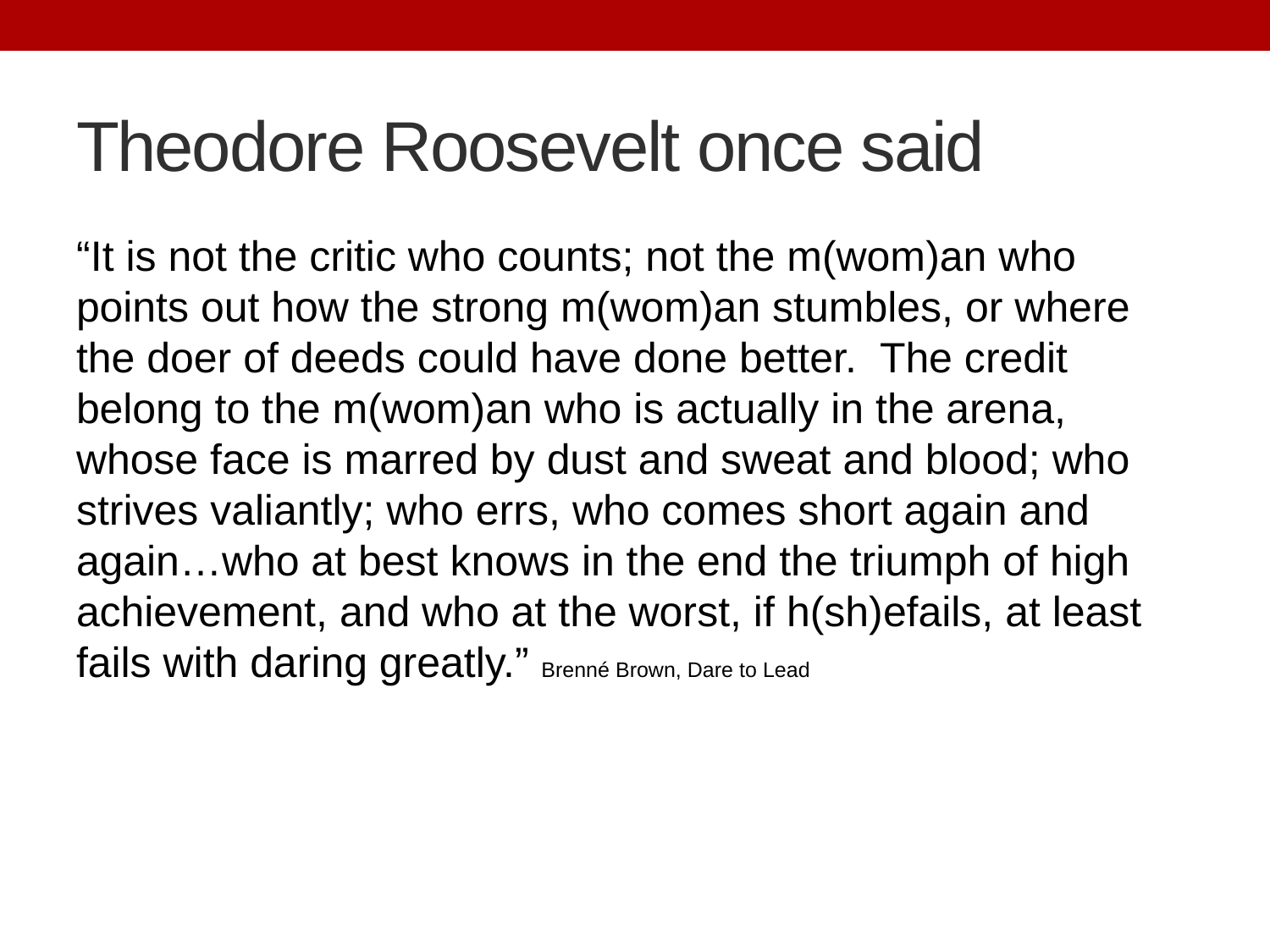

# Theodore Roosevelt once said
“It is not the critic who counts; not the m(wom)an who points out how the strong m(wom)an stumbles, or where the doer of deeds could have done better.  The credit belong to the m(wom)an who is actually in the arena, whose face is marred by dust and sweat and blood; who strives valiantly; who errs, who comes short again and again…who at best knows in the end the triumph of high achievement, and who at the worst, if h(sh)efails, at least fails with daring greatly.” Brenné Brown, Dare to Lead